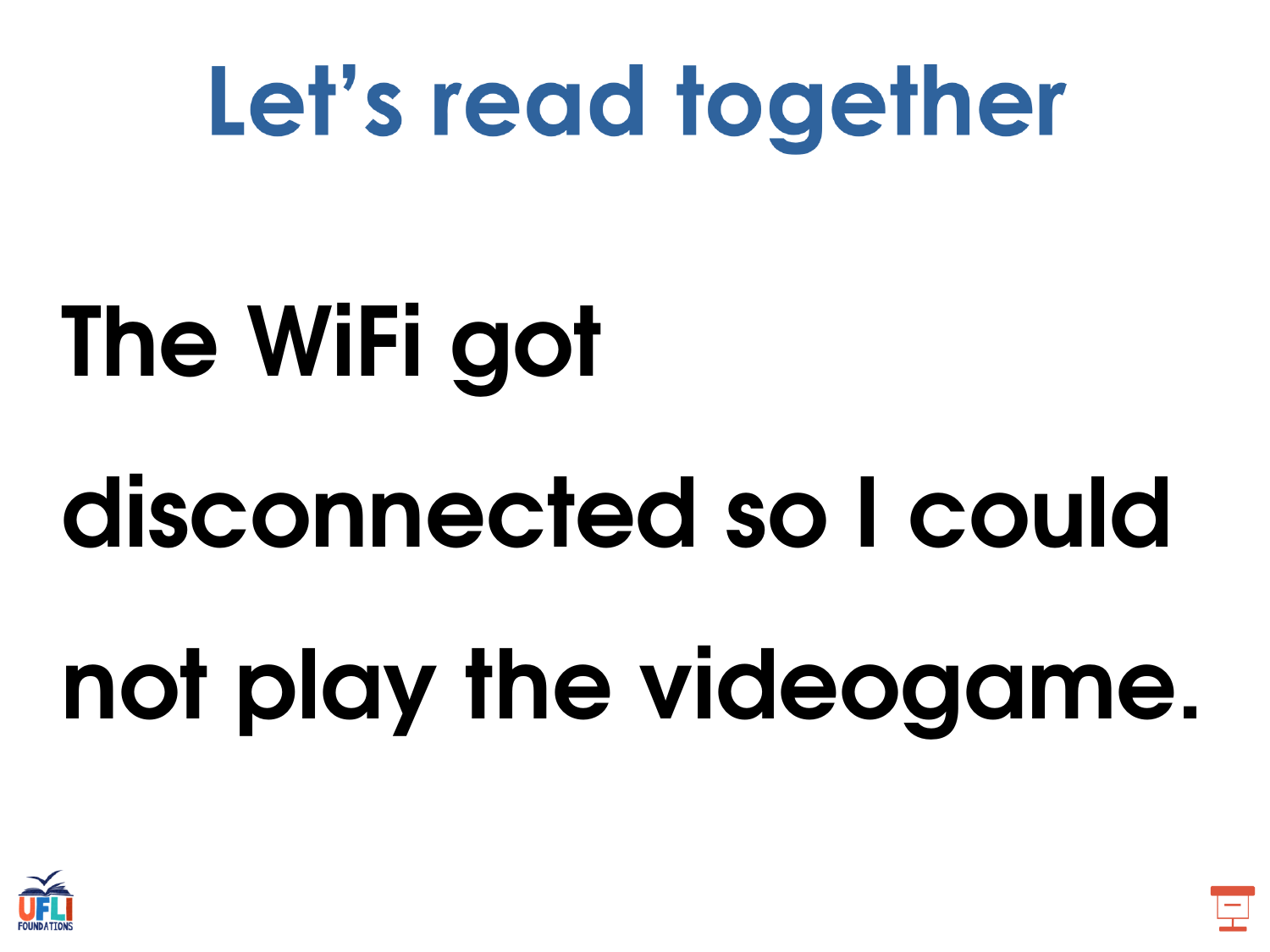

The WiFi got disconnected so I could not play the videogame.